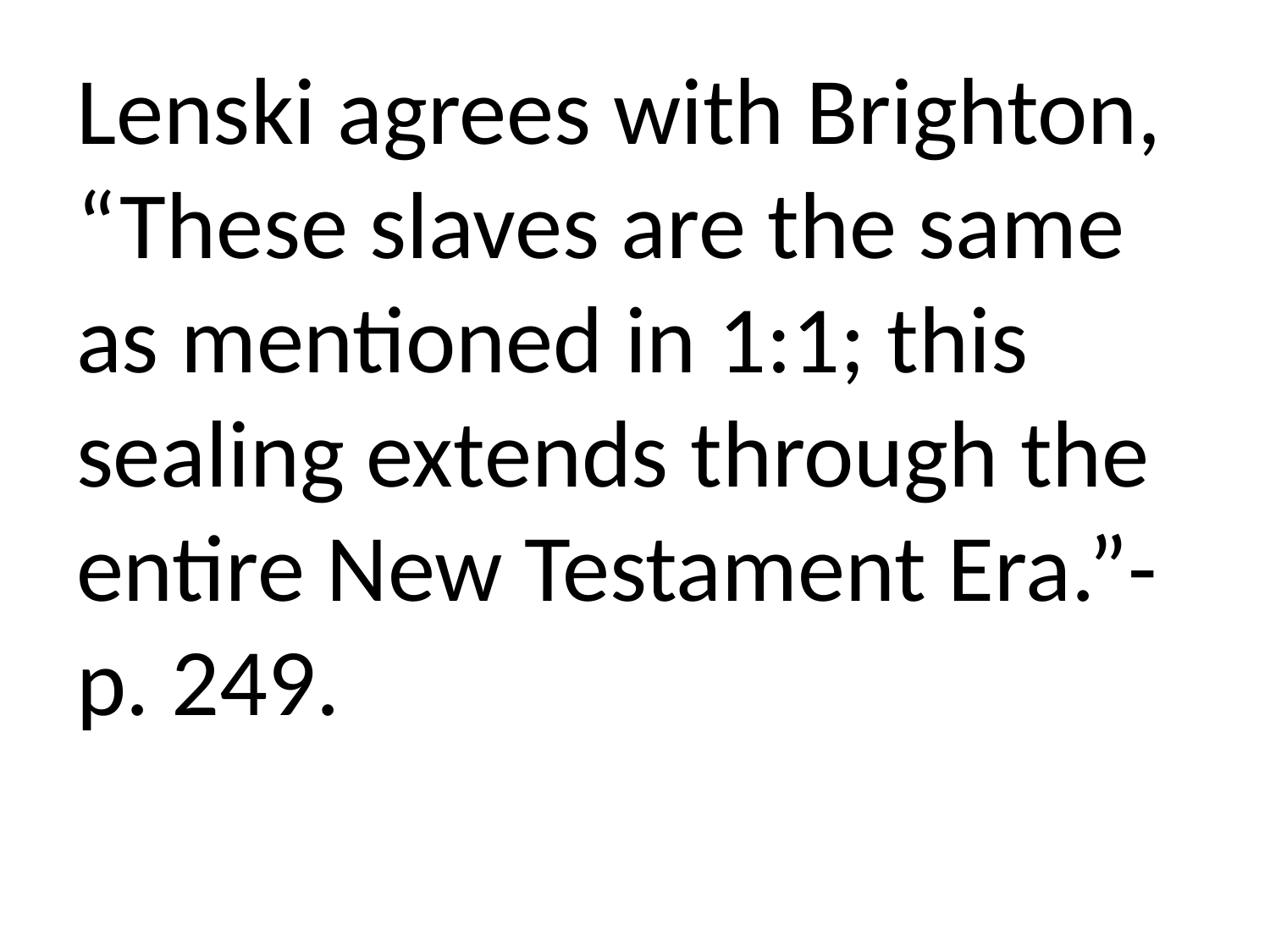

Lenski agrees with Brighton, “These slaves are the same as mentioned in 1:1; this sealing extends through the entire New Testament Era.”-p. 249.